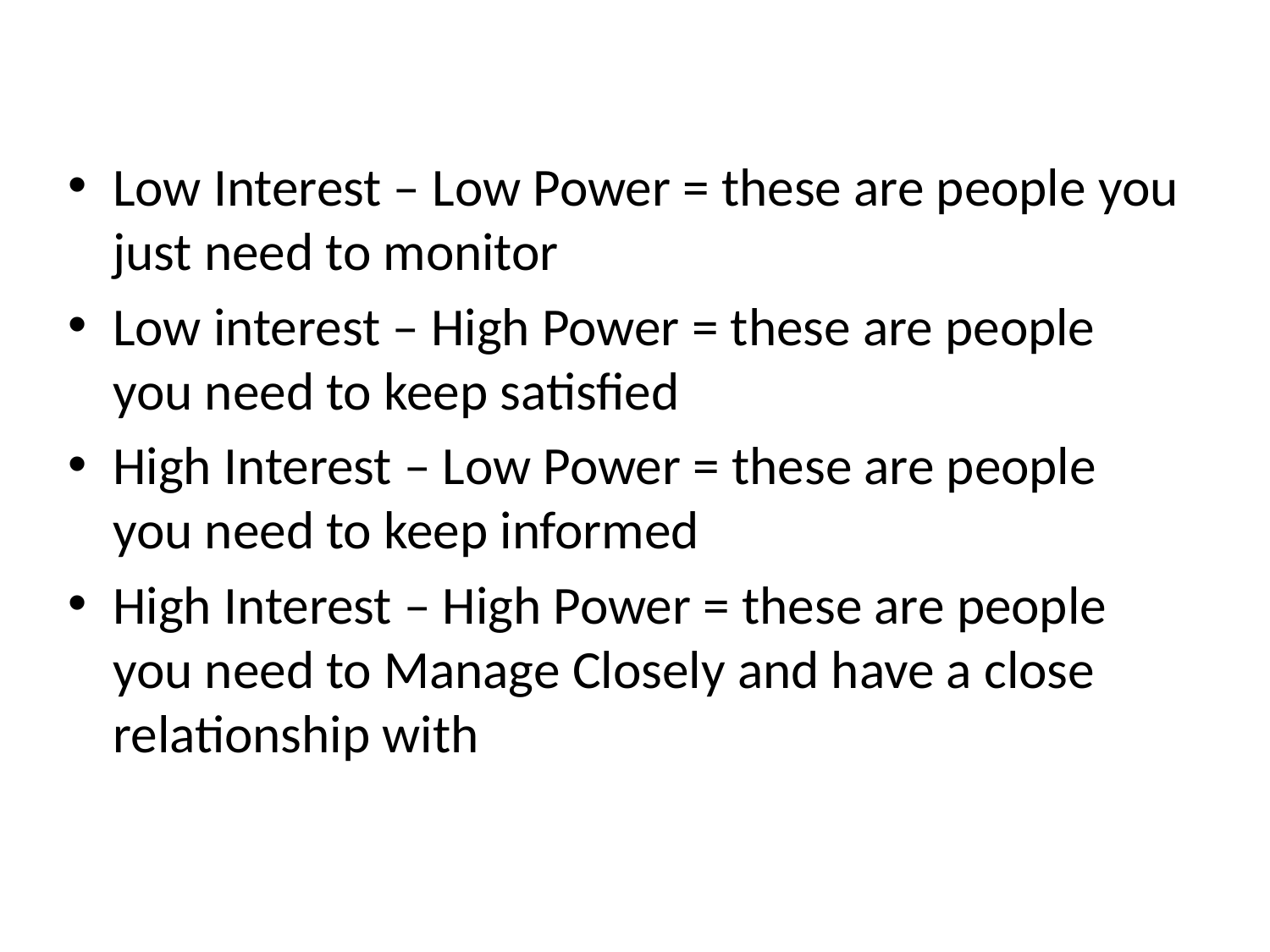

Low Interest – Low Power = these are people you just need to monitor
Low interest – High Power = these are people you need to keep satisfied
High Interest – Low Power = these are people you need to keep informed
High Interest – High Power = these are people you need to Manage Closely and have a close relationship with